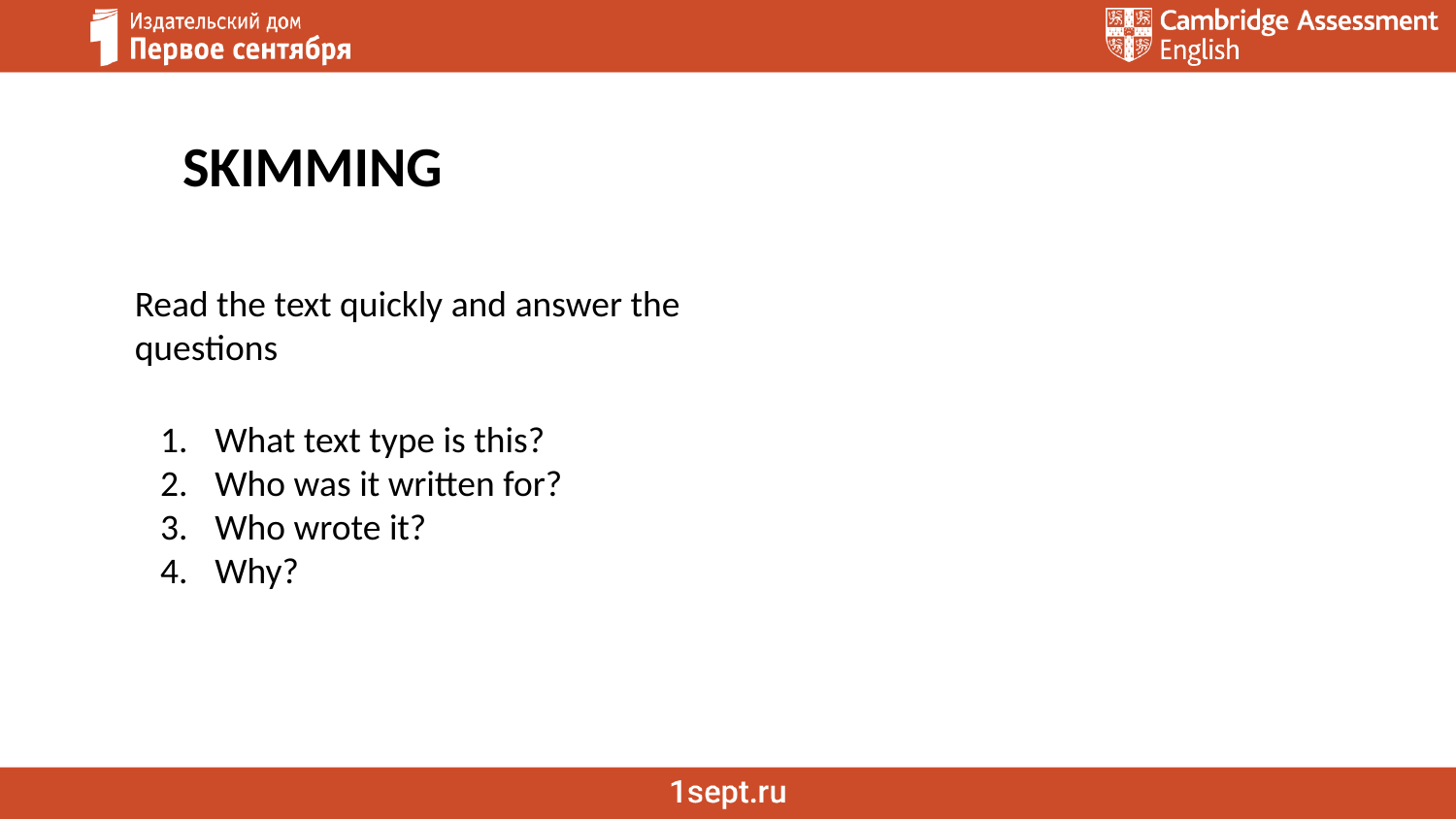

SKIMMING
Read the text quickly and answer the questions
What text type is this?
Who was it written for?
Who wrote it?
Why?